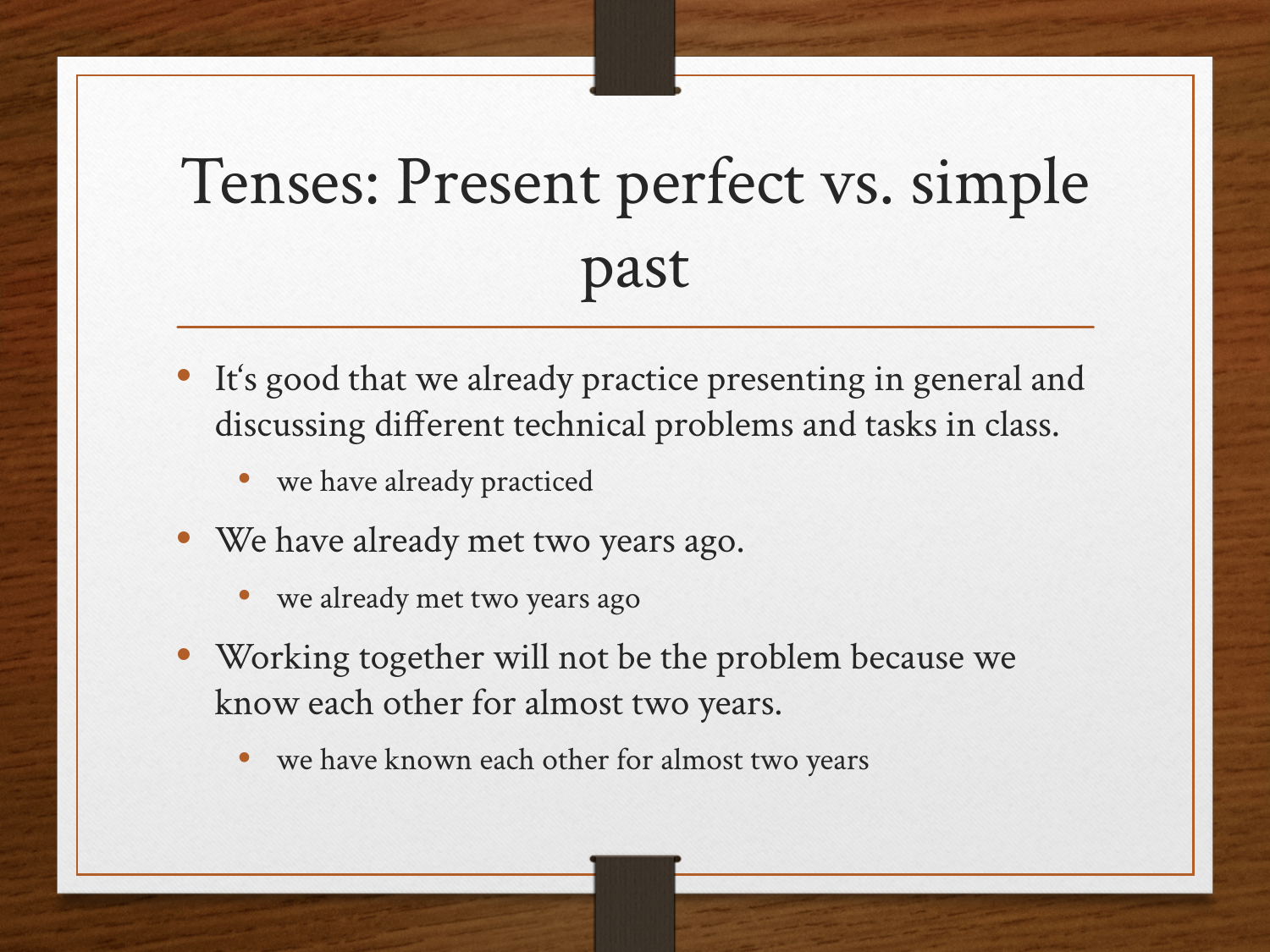

# Tenses: Present perfect vs. simple past
It‘s good that we already practice presenting in general and discussing different technical problems and tasks in class.
we have already practiced
We have already met two years ago.
we already met two years ago
Working together will not be the problem because we know each other for almost two years.
we have known each other for almost two years